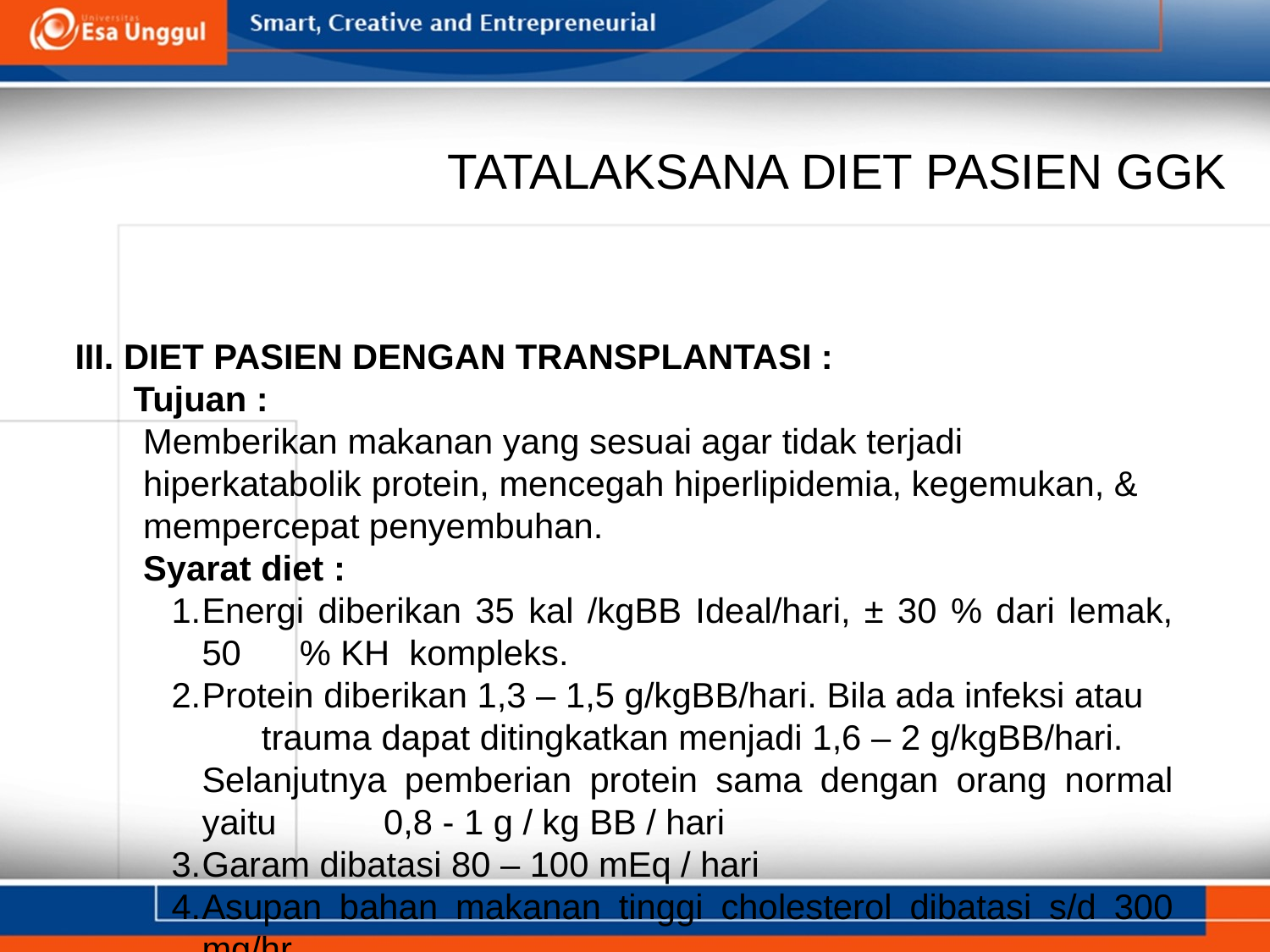

# TATALAKSANA DIET PASIEN GGK
III. DIET PASIEN DENGAN TRANSPLANTASI :
      Tujuan :
       Memberikan makanan yang sesuai agar tidak terjadi
       hiperkatabolik protein, mencegah hiperlipidemia, kegemukan, &
       mempercepat penyembuhan.
       Syarat diet :
Energi diberikan 35 kal /kgBB Ideal/hari, ± 30 % dari lemak, 50      % KH  kompleks.
Protein diberikan 1,3 – 1,5 g/kgBB/hari. Bila ada infeksi atau          trauma dapat ditingkatkan menjadi 1,6 – 2 g/kgBB/hari.      Selanjutnya pemberian protein sama dengan orang normal yaitu           0,8 - 1 g / kg BB / hari
Garam dibatasi 80 – 100 mEq / hari
Asupan bahan makanan tinggi cholesterol dibatasi s/d 300 mg/hr